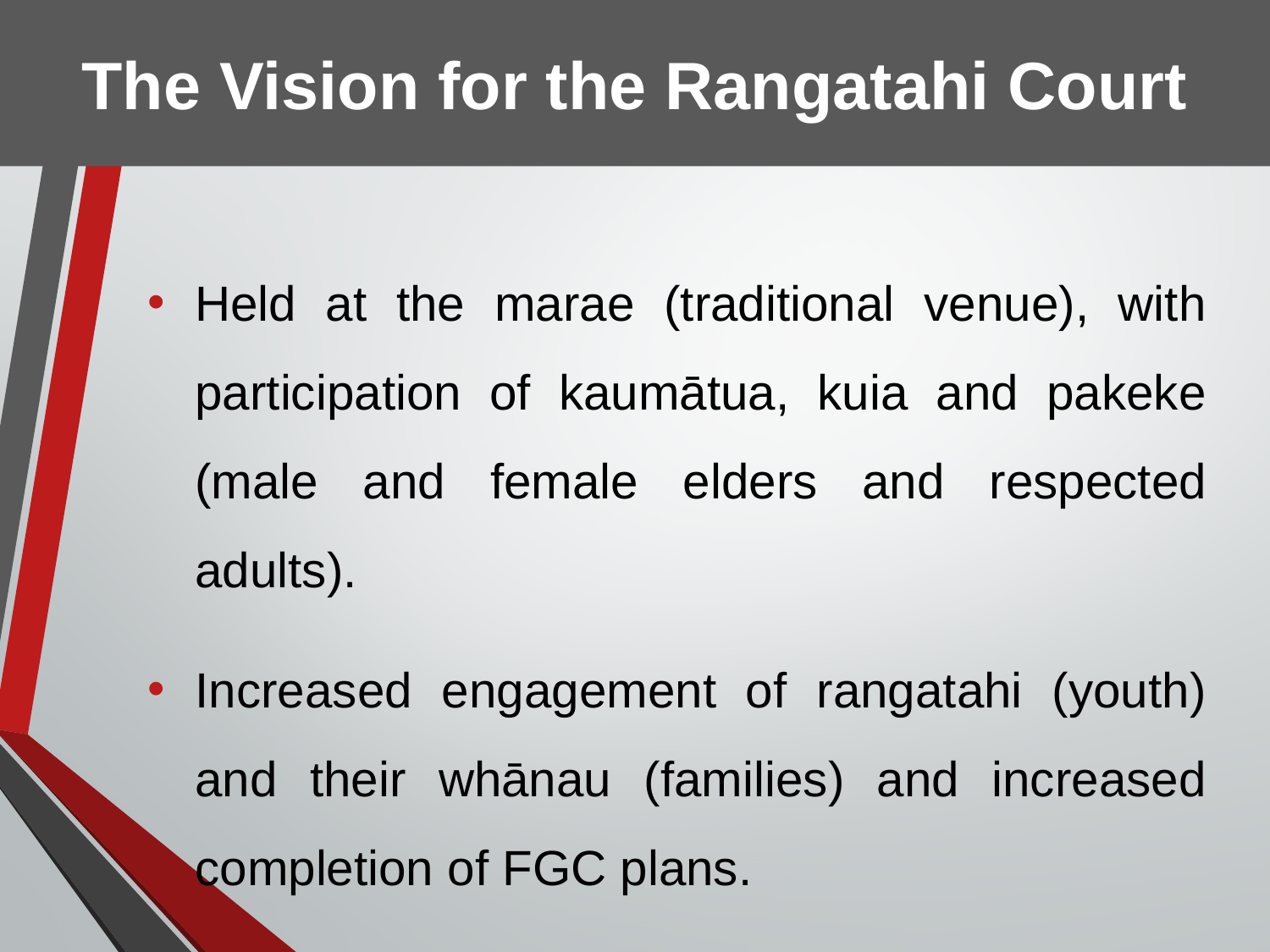

# The Vision for the Rangatahi Court
Held at the marae (traditional venue), with participation of kaumātua, kuia and pakeke (male and female elders and respected adults).
Increased engagement of rangatahi (youth) and their whānau (families) and increased completion of FGC plans.